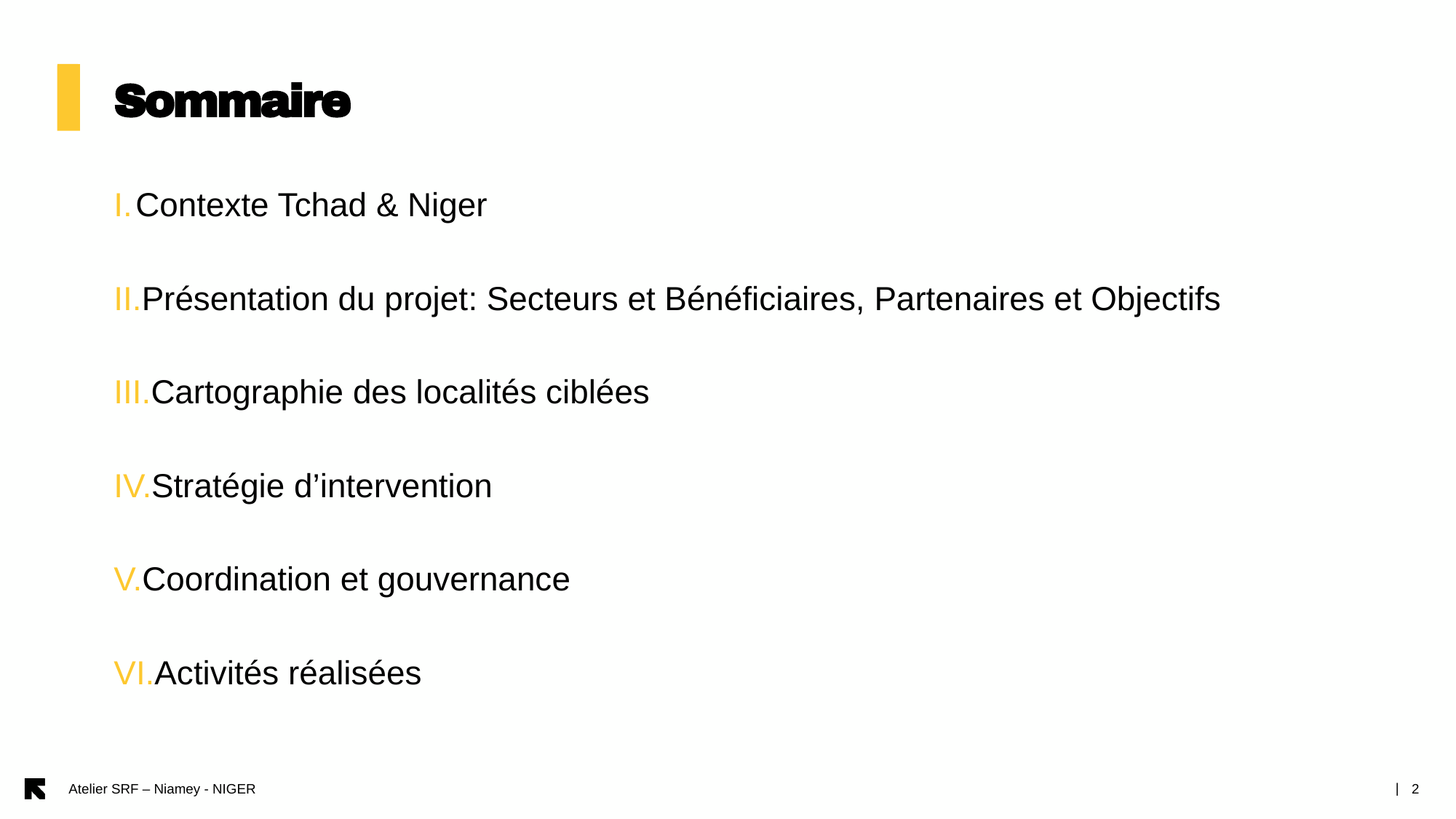

Sommaire
Contexte Tchad & Niger
Présentation du projet: Secteurs et Bénéficiaires, Partenaires et Objectifs
Cartographie des localités ciblées
Stratégie d’intervention
Coordination et gouvernance
Activités réalisées
Atelier SRF – Niamey - NIGER
2